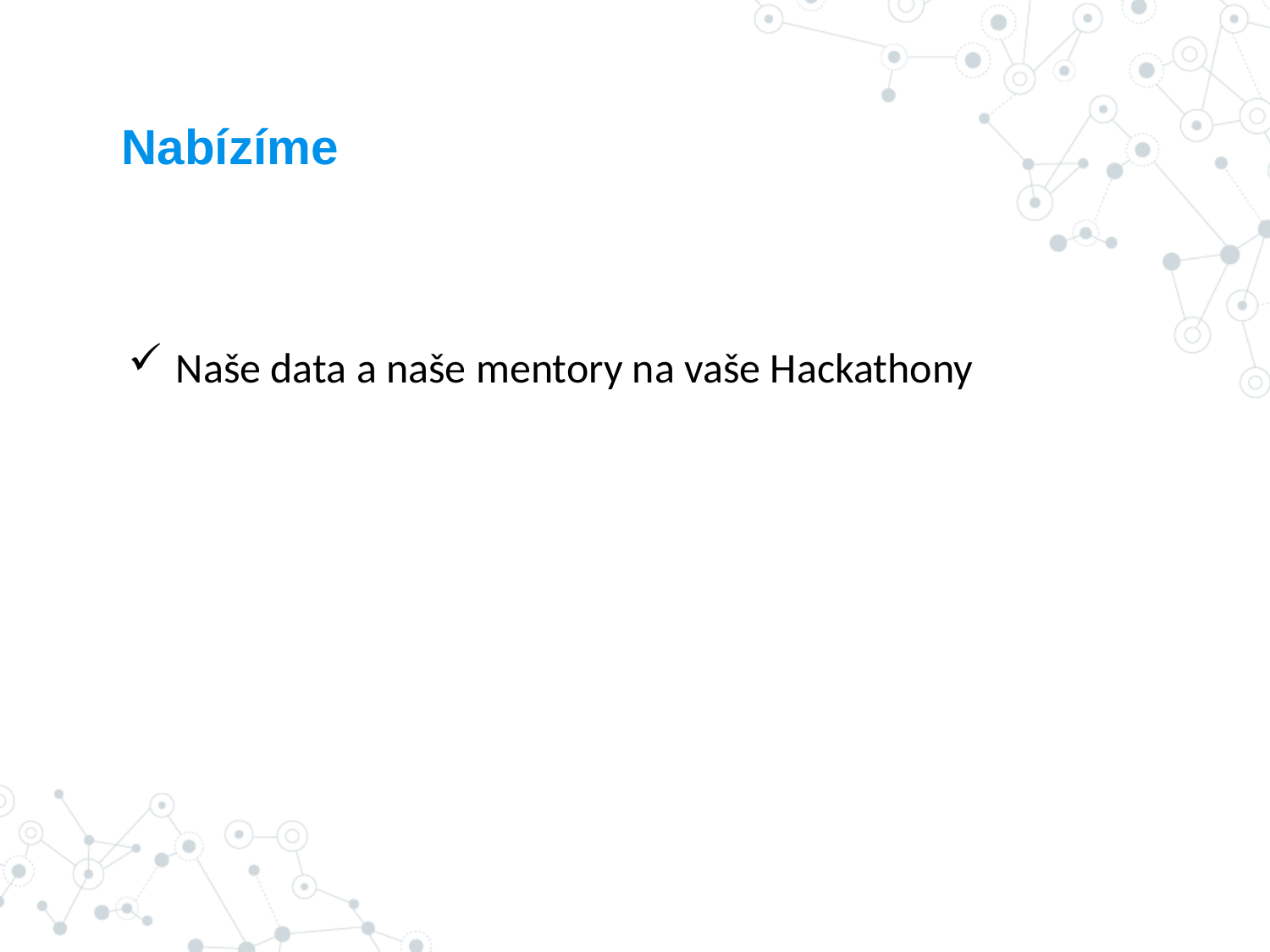

# Nabízíme
Naše data a naše mentory na vaše Hackathony